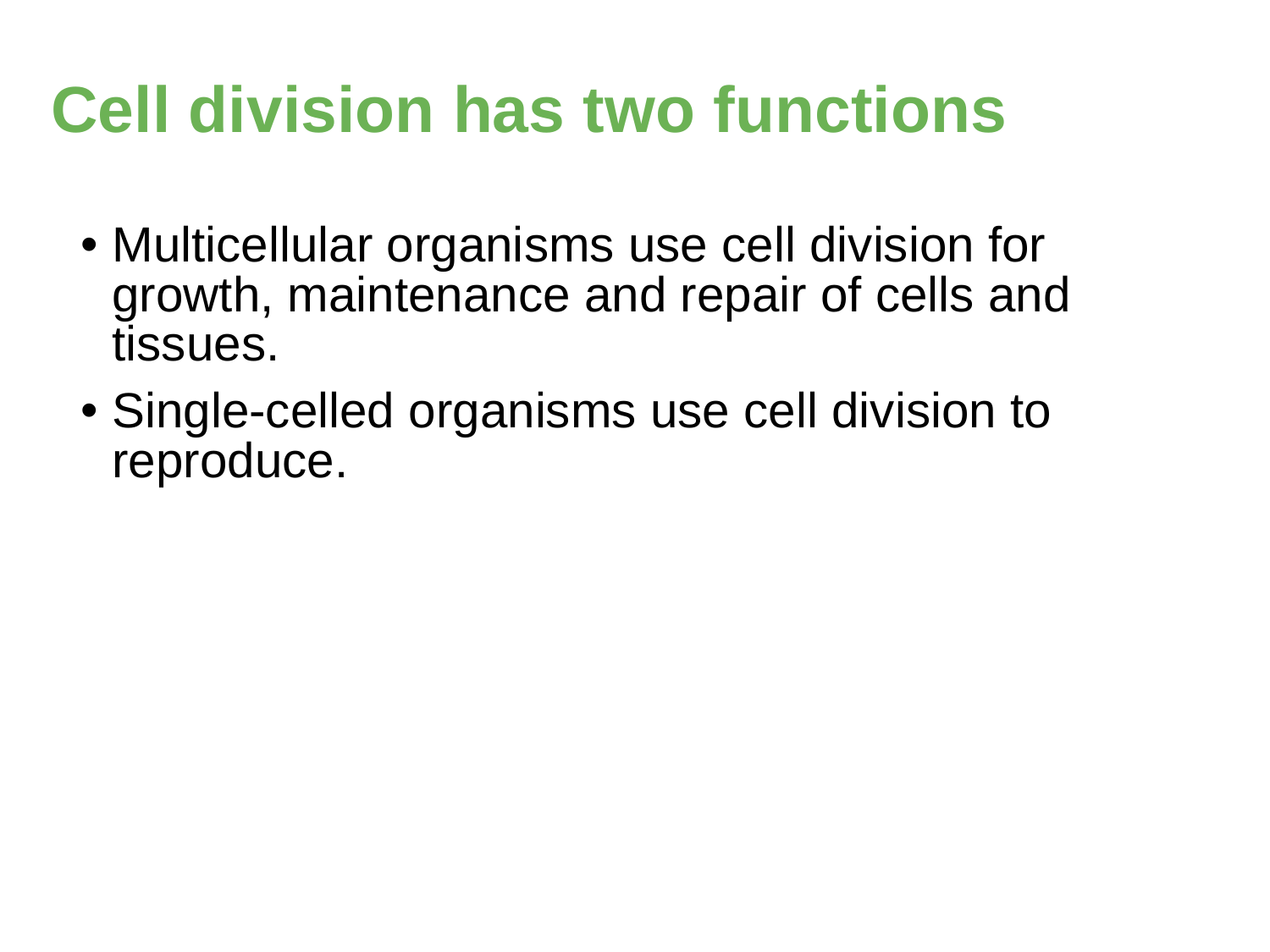

# Cell division has two functions
Multicellular organisms use cell division for growth, maintenance and repair of cells and tissues.
Single-celled organisms use cell division to reproduce.